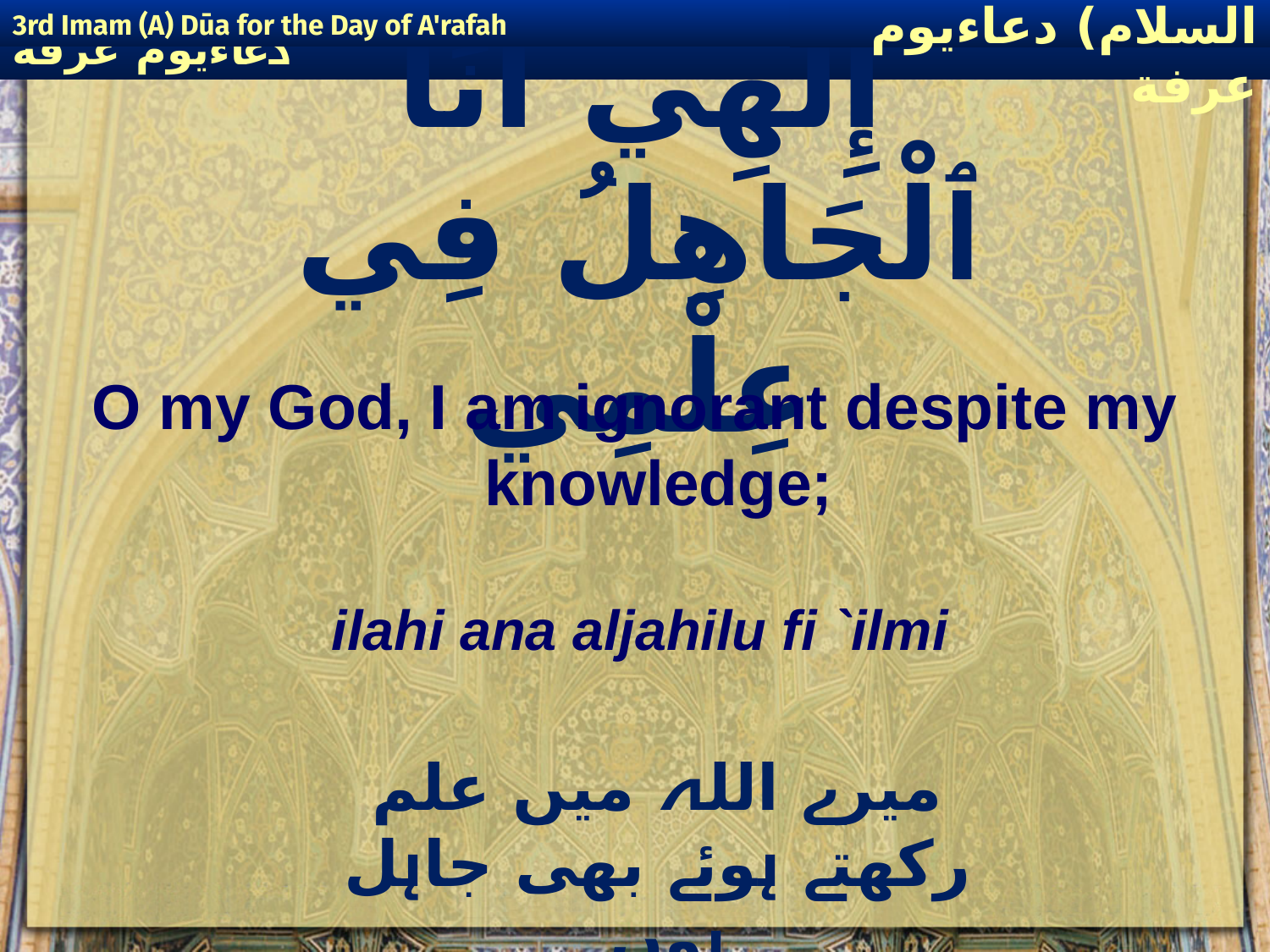

3rd Imam (A) Dūa for the Day of A'rafah
إمام حسين(عليه السلام) دعاءيوم عرفة
# إِلٰهِي انَا ٱلْجَاهِلُ فِي عِلْمِي
O my God, I am ignorant despite my knowledge;
ilahi ana aljahilu fi `ilmi
میرے اللہ میں علم رکھتے ہوئے بھی جاہل ہوں